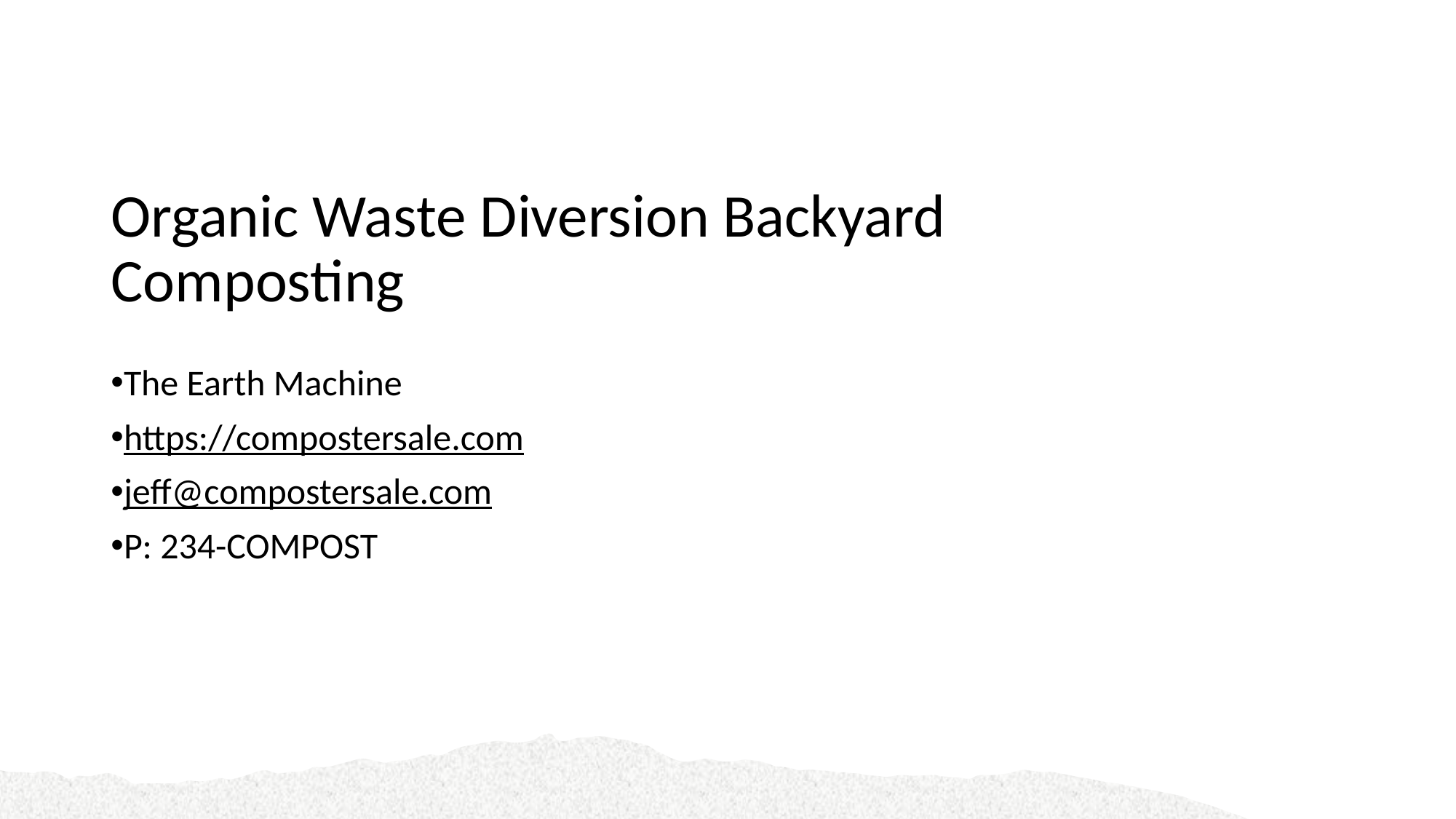

# Organic Waste Diversion Backyard Composting
The Earth Machine
https://compostersale.com
jeff@compostersale.com
P: 234-COMPOST